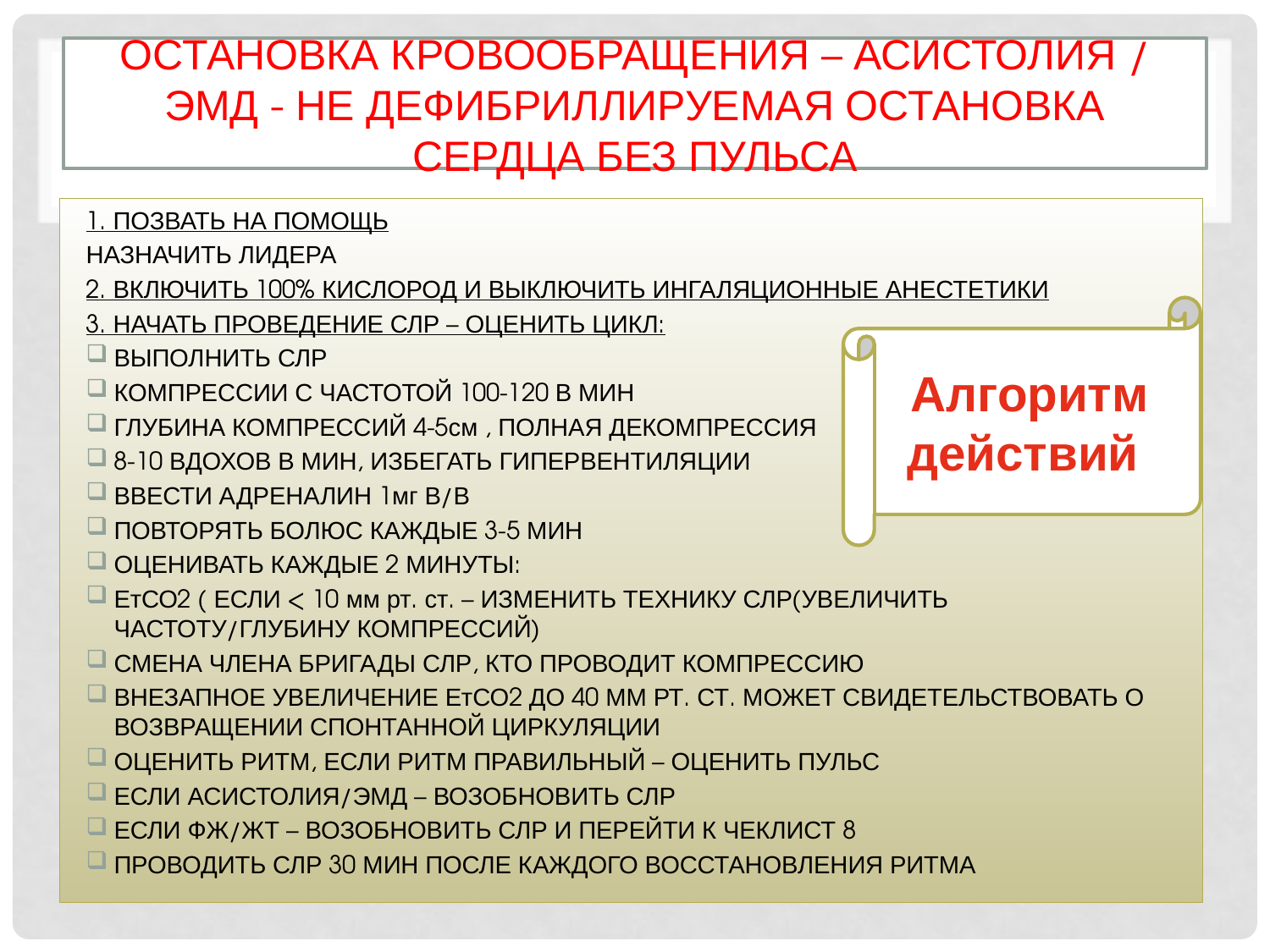

# ОСТАНОВКА КРОВООБРАЩЕНИЯ – АСИСТОЛИЯ / ЭМД - не дефибриллируемая остановка сердца без пульса
1. ПОЗВАТЬ НА ПОМОЩЬ
НАЗНАЧИТЬ ЛИДЕРА
2. ВКЛЮЧИТЬ 100% КИСЛОРОД И ВЫКЛЮЧИТЬ ИНГАЛЯЦИОННЫЕ АНЕСТЕТИКИ
3. НАЧАТЬ ПРОВЕДЕНИЕ СЛР – ОЦЕНИТЬ ЦИКЛ:
ВЫПОЛНИТЬ СЛР
КОМПРЕССИИ С ЧАСТОТОЙ 100-120 В МИН
ГЛУБИНА КОМПРЕССИЙ 4-5см , ПОЛНАЯ ДЕКОМПРЕССИЯ
8-10 ВДОХОВ В МИН, ИЗБЕГАТЬ ГИПЕРВЕНТИЛЯЦИИ
ВВЕСТИ АДРЕНАЛИН 1мг В/В
ПОВТОРЯТЬ БОЛЮС КАЖДЫЕ 3-5 МИН
ОЦЕНИВАТЬ КАЖДЫЕ 2 МИНУТЫ:
ЕтСО2 ( ЕСЛИ < 10 мм рт. ст. – ИЗМЕНИТЬ ТЕХНИКУ СЛР(УВЕЛИЧИТЬ ЧАСТОТУ/ГЛУБИНУ КОМПРЕССИЙ)
СМЕНА ЧЛЕНА БРИГАДЫ СЛР, КТО ПРОВОДИТ КОМПРЕССИЮ
ВНЕЗАПНОЕ УВЕЛИЧЕНИЕ ЕтСО2 ДО 40 ММ РТ. СТ. МОЖЕТ СВИДЕТЕЛЬСТВОВАТЬ О ВОЗВРАЩЕНИИ СПОНТАННОЙ ЦИРКУЛЯЦИИ
ОЦЕНИТЬ РИТМ, ЕСЛИ РИТМ ПРАВИЛЬНЫЙ – ОЦЕНИТЬ ПУЛЬС
ЕСЛИ АСИСТОЛИЯ/ЭМД – ВОЗОБНОВИТЬ СЛР
ЕСЛИ ФЖ/ЖТ – ВОЗОБНОВИТЬ СЛР И ПЕРЕЙТИ К ЧЕКЛИСТ 8
ПРОВОДИТЬ СЛР 30 МИН ПОСЛЕ КАЖДОГО ВОССТАНОВЛЕНИЯ РИТМА

Алгоритм действий